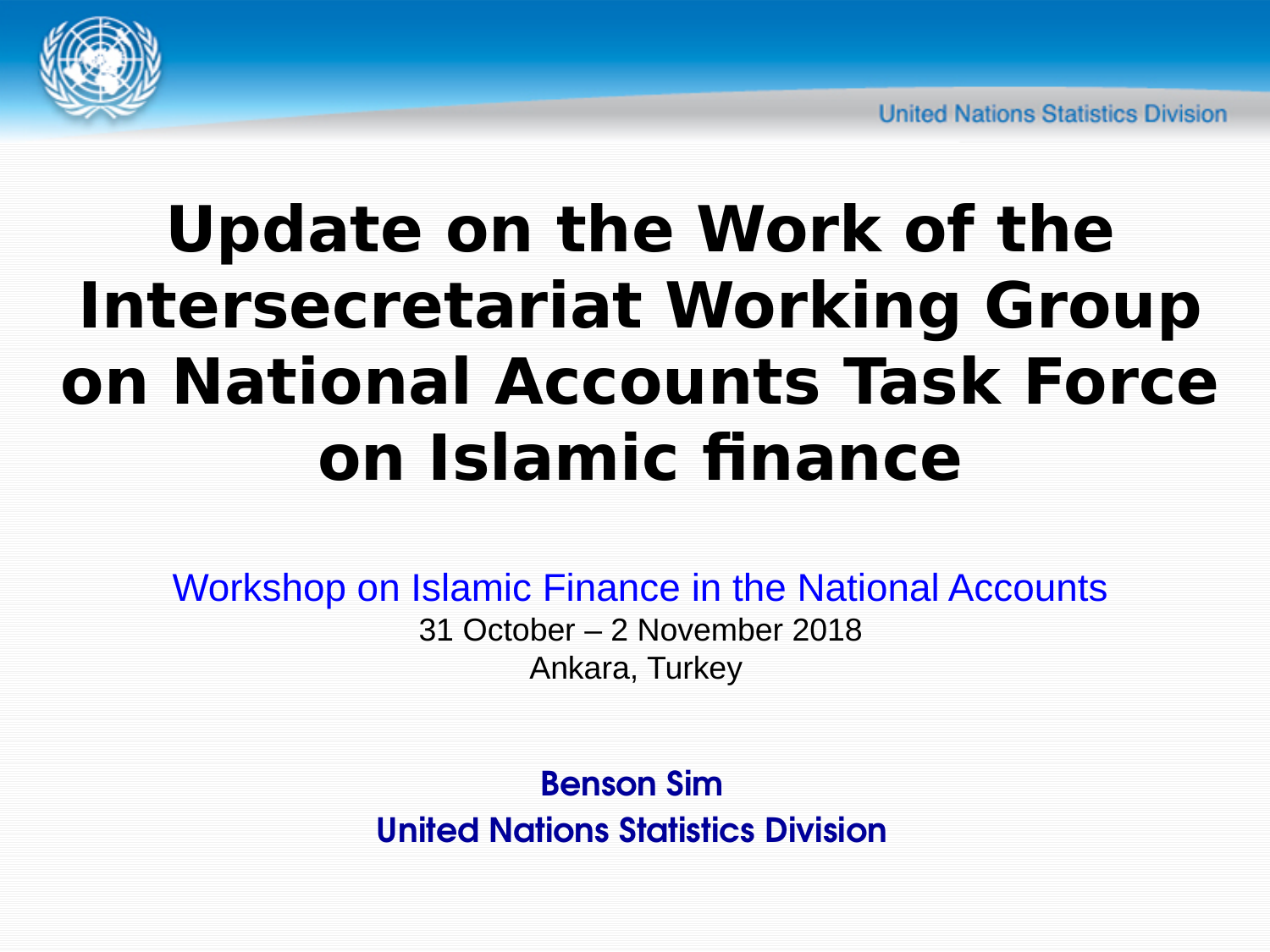

Update on the Work of the Intersecretariat Working Group on National Accounts Task Force on Islamic finance

Workshop on Islamic Finance in the National Accounts
31 October – 2 November 2018
Ankara, Turkey
Benson Sim
United Nations Statistics Division